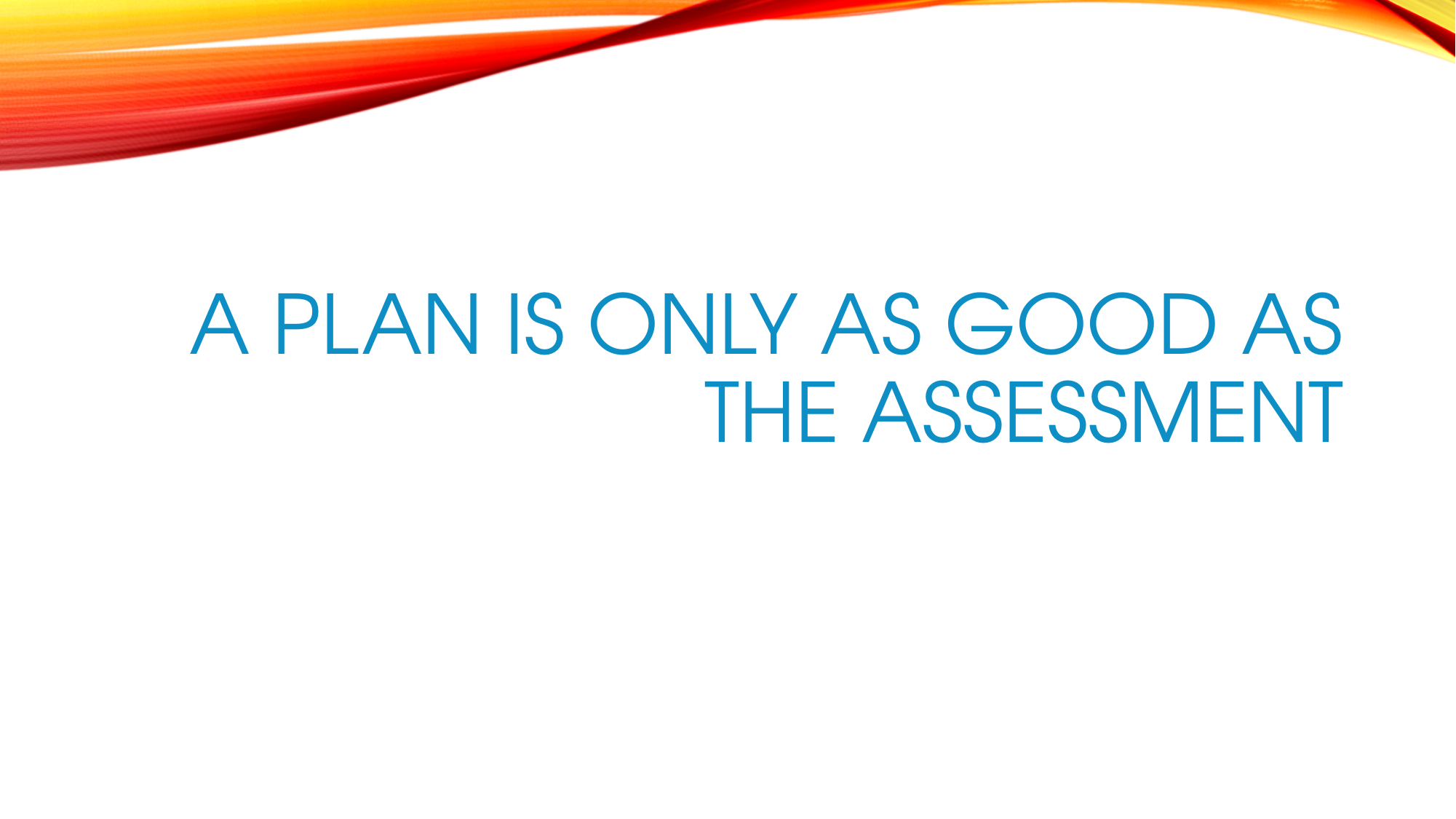

# A Plan is Only As Good As the Assessment